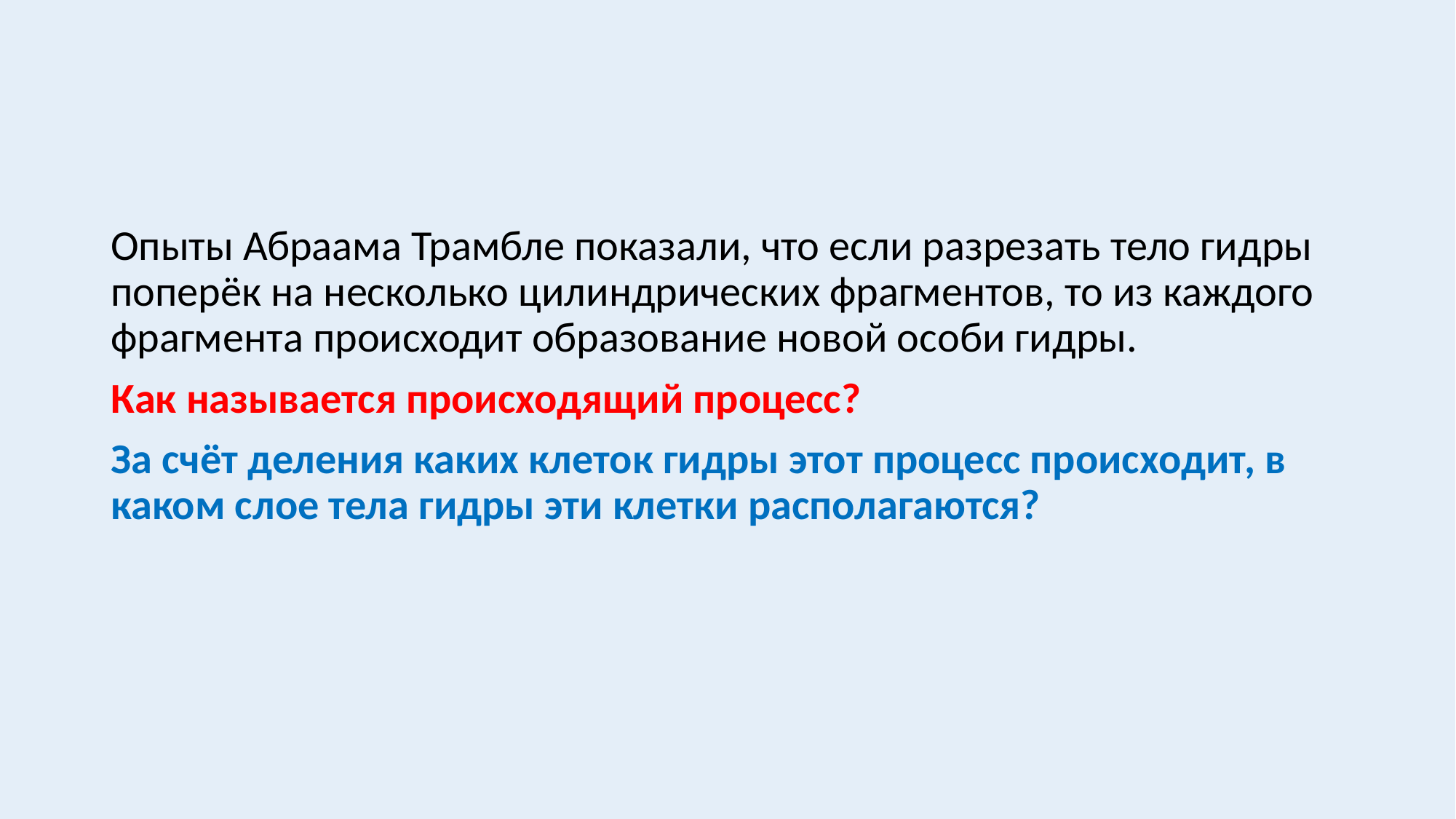

#
Опыты Абраама Трамбле показали, что если разрезать тело гидры поперёк на несколько цилиндрических фрагментов, то из каждого фрагмента происходит образование новой особи гидры.
Как называется происходящий процесс?
За счёт деления каких клеток гидры этот процесс происходит, в каком слое тела гидры эти клетки располагаются?